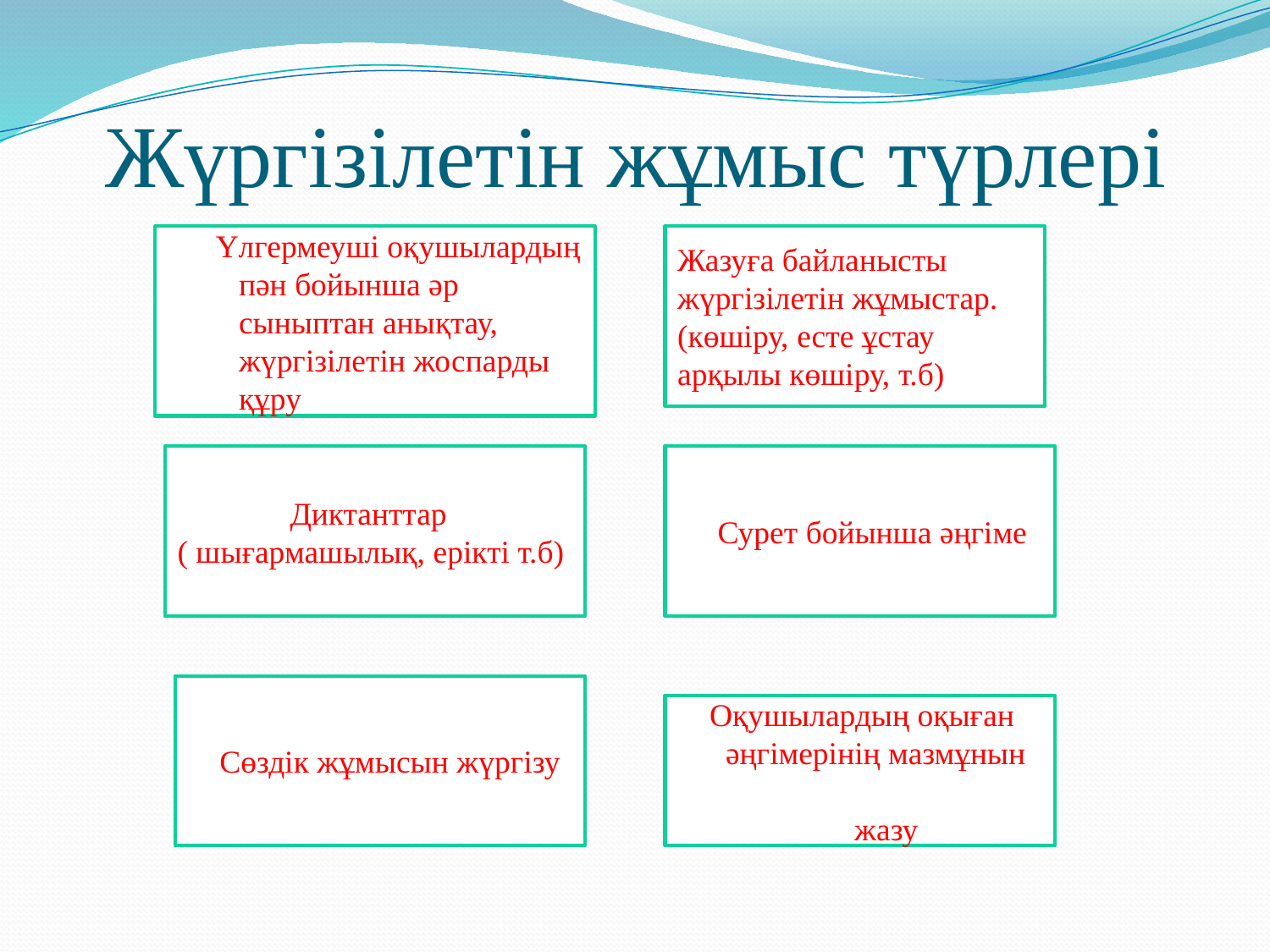

# Жүргізілетін жұмыс түрлері
      Үлгермеуші оқушылардың пән бойынша әр сыныптан анықтау, жүргізілетін жоспарды құру
Жазуға байланысты
жүргізілетін жұмыстар.
(көшіру, есте ұстау
арқылы көшіру, т.б)
              Диктанттар
( шығармашылық, ерікті т.б)
     Сурет бойынша әңгіме
    Сөздік жұмысын жүргізу
    Оқушылардың оқыған
      әңгімерінің мазмұнын
                      жазу